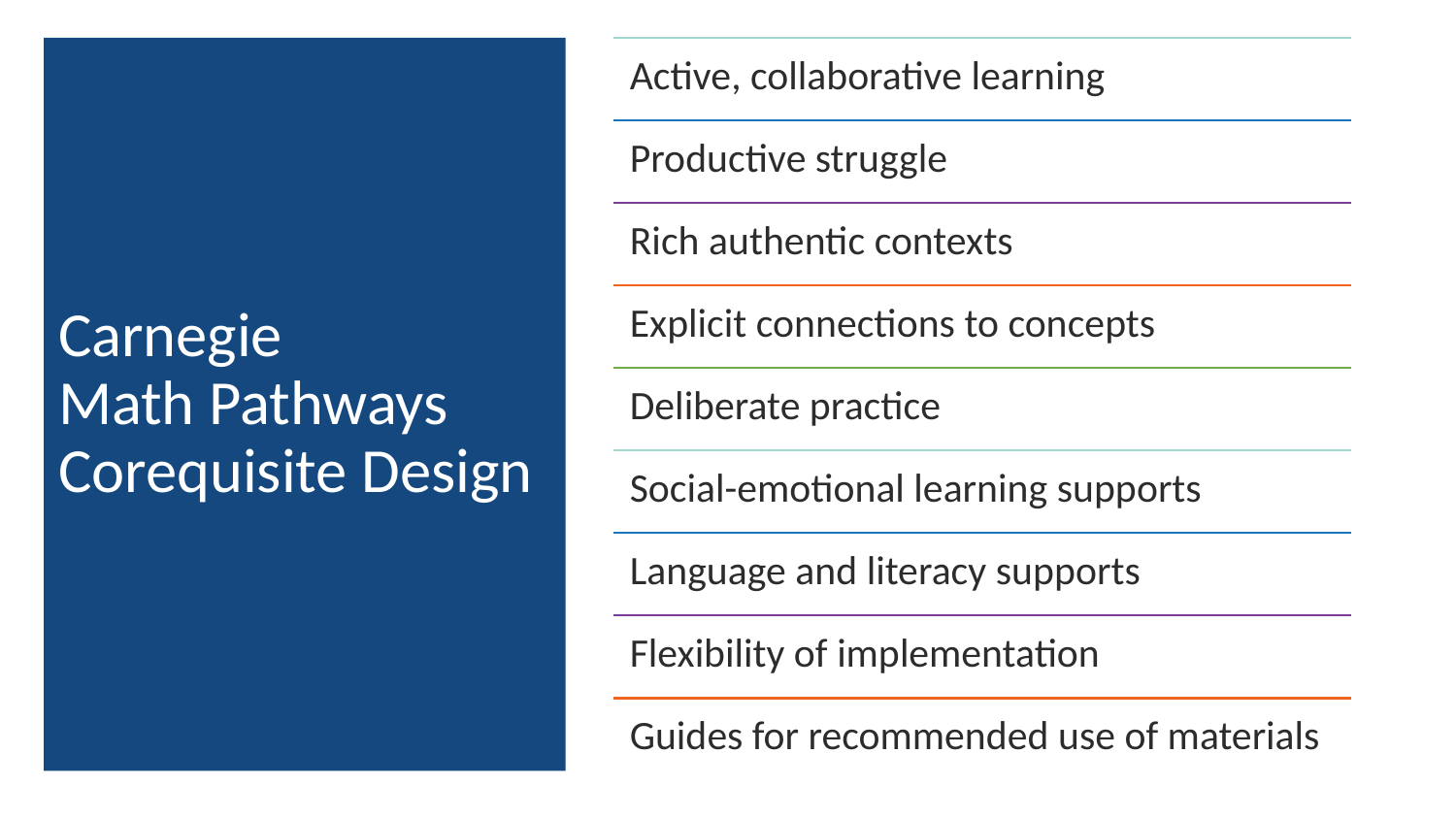

Carnegie
Math Pathways Corequisite Design

Active, collaborative learning

Productive struggle

Rich authentic contexts

Explicit connections to concepts

Deliberate practice

Social-emotional learning supports

Language and literacy supports

Flexibility of implementation

Guides for recommended use of materials